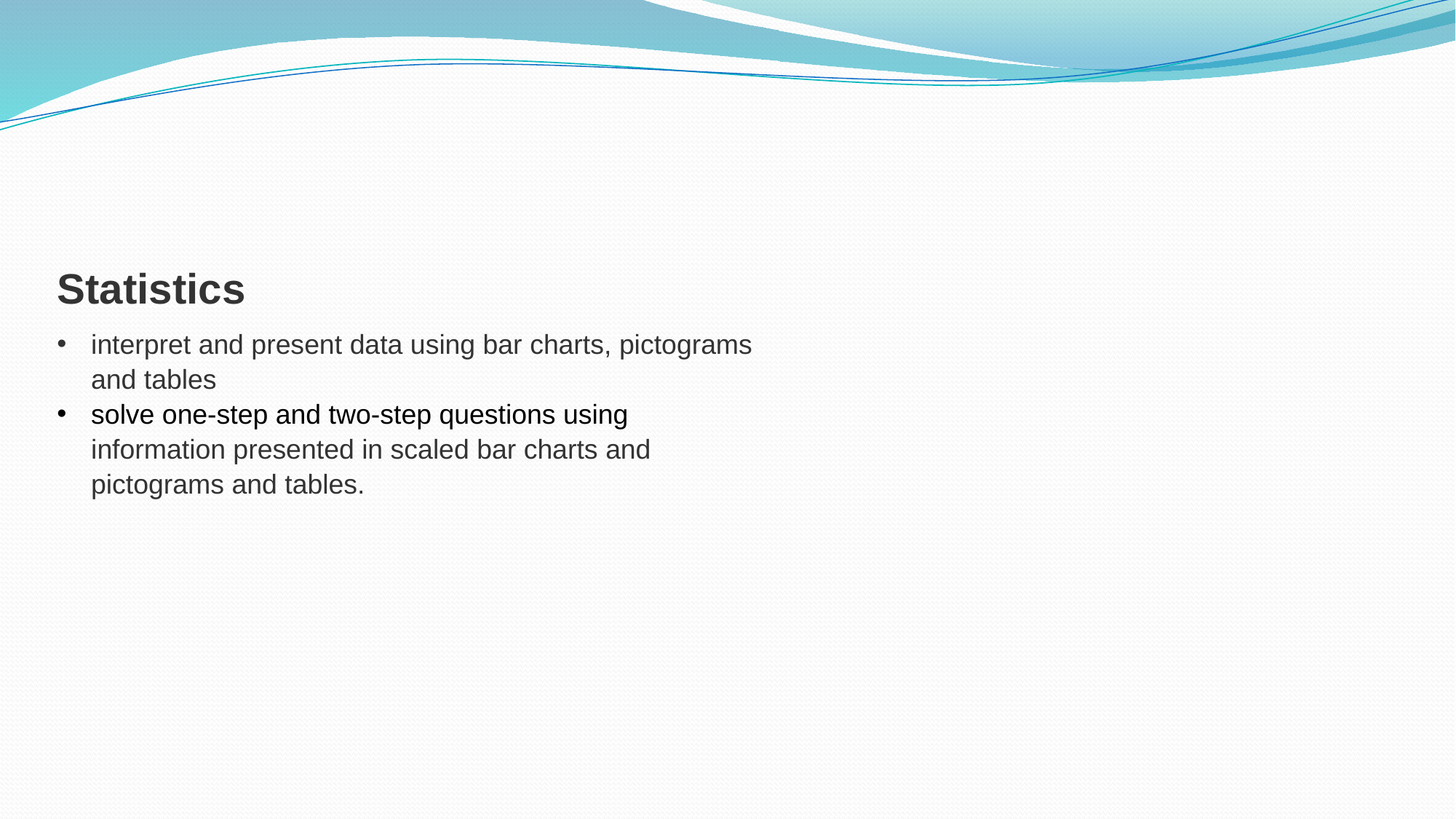

Statistics
interpret and present data using bar charts, pictograms and tables
solve one-step and two-step questions using information presented in scaled bar charts and pictograms and tables.